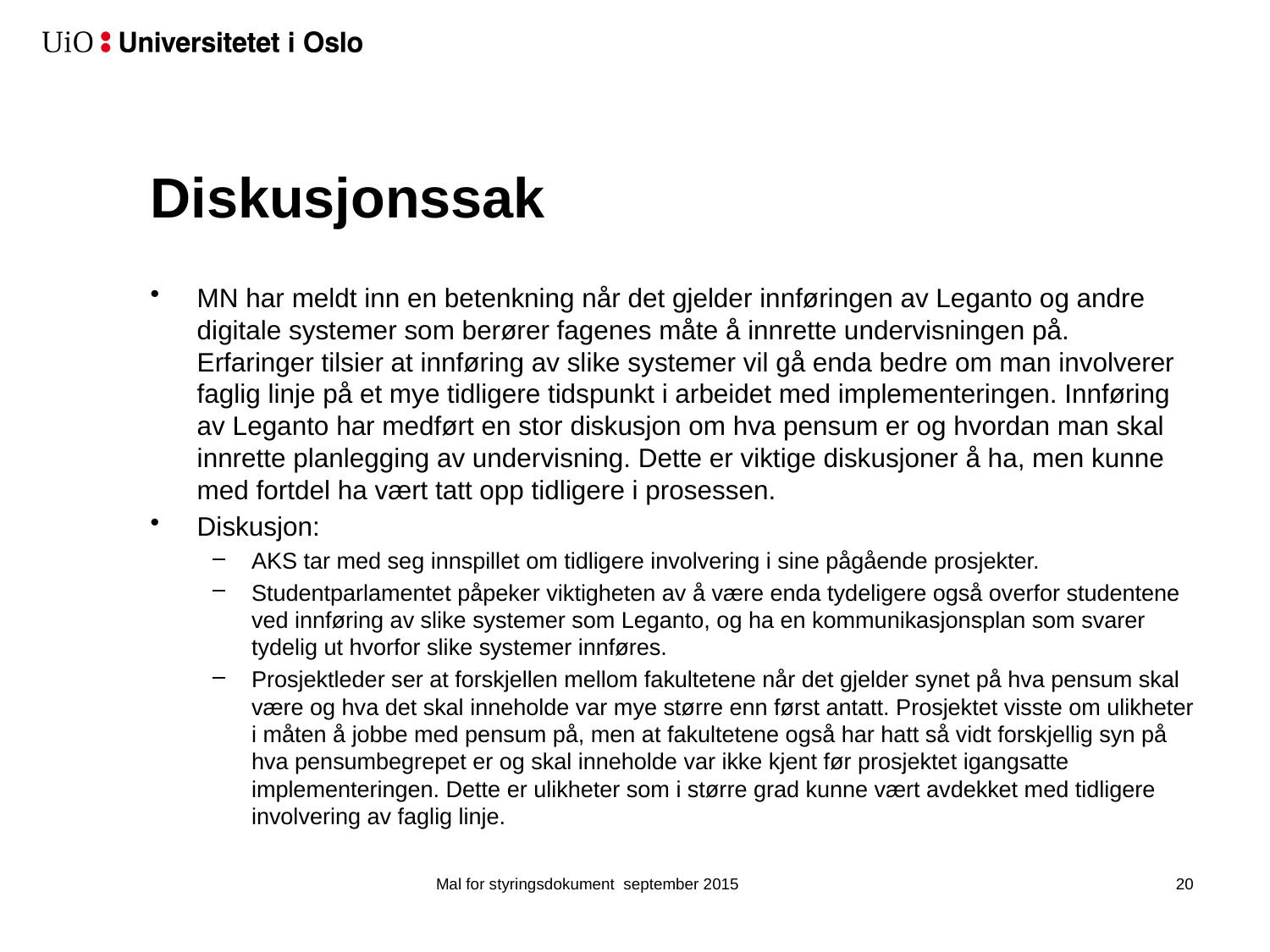

# Diskusjonssak
MN har meldt inn en betenkning når det gjelder innføringen av Leganto og andre digitale systemer som berører fagenes måte å innrette undervisningen på. Erfaringer tilsier at innføring av slike systemer vil gå enda bedre om man involverer faglig linje på et mye tidligere tidspunkt i arbeidet med implementeringen. Innføring av Leganto har medført en stor diskusjon om hva pensum er og hvordan man skal innrette planlegging av undervisning. Dette er viktige diskusjoner å ha, men kunne med fortdel ha vært tatt opp tidligere i prosessen.
Diskusjon:
AKS tar med seg innspillet om tidligere involvering i sine pågående prosjekter.
Studentparlamentet påpeker viktigheten av å være enda tydeligere også overfor studentene ved innføring av slike systemer som Leganto, og ha en kommunikasjonsplan som svarer tydelig ut hvorfor slike systemer innføres.
Prosjektleder ser at forskjellen mellom fakultetene når det gjelder synet på hva pensum skal være og hva det skal inneholde var mye større enn først antatt. Prosjektet visste om ulikheter i måten å jobbe med pensum på, men at fakultetene også har hatt så vidt forskjellig syn på hva pensumbegrepet er og skal inneholde var ikke kjent før prosjektet igangsatte implementeringen. Dette er ulikheter som i større grad kunne vært avdekket med tidligere involvering av faglig linje.

Mal for styringsdokument  september 2015
20